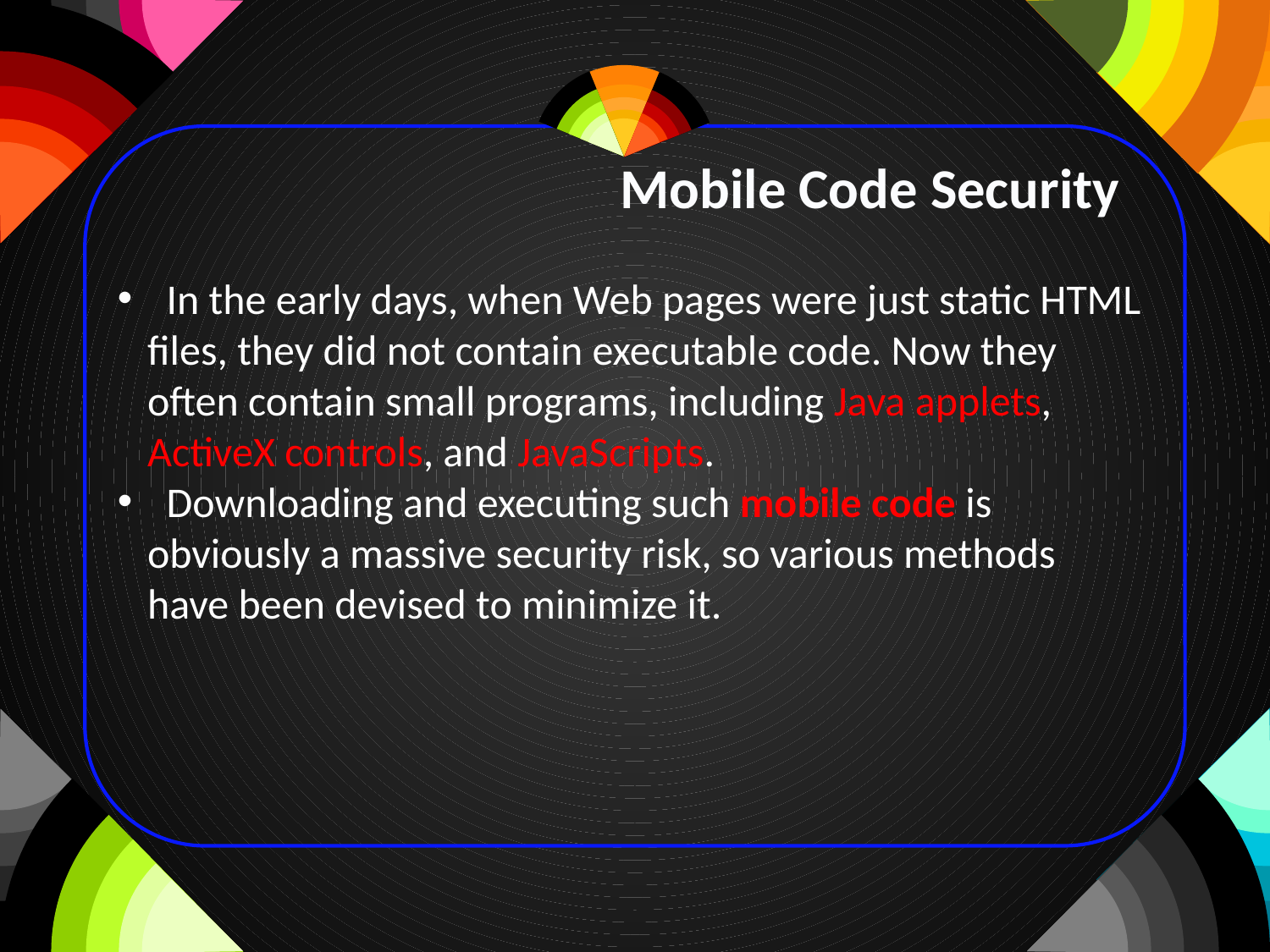

Mobile Code Security
  In the early days, when Web pages were just static HTML files, they did not contain executable code. Now they often contain small programs, including Java applets, ActiveX controls, and JavaScripts.
  Downloading and executing such mobile code is obviously a massive security risk, so various methods have been devised to minimize it.